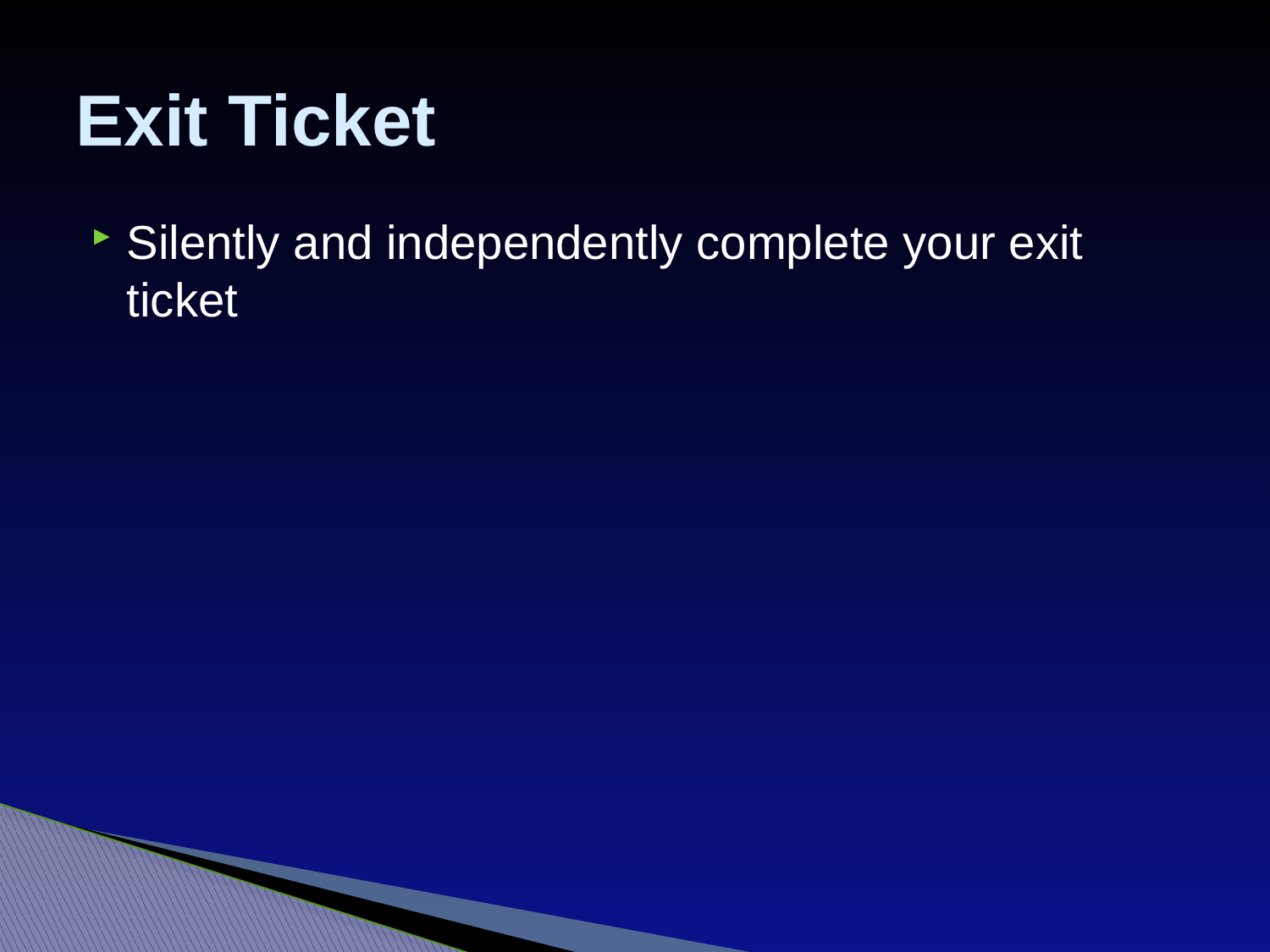

# Exit Ticket
Silently and independently complete your exit ticket